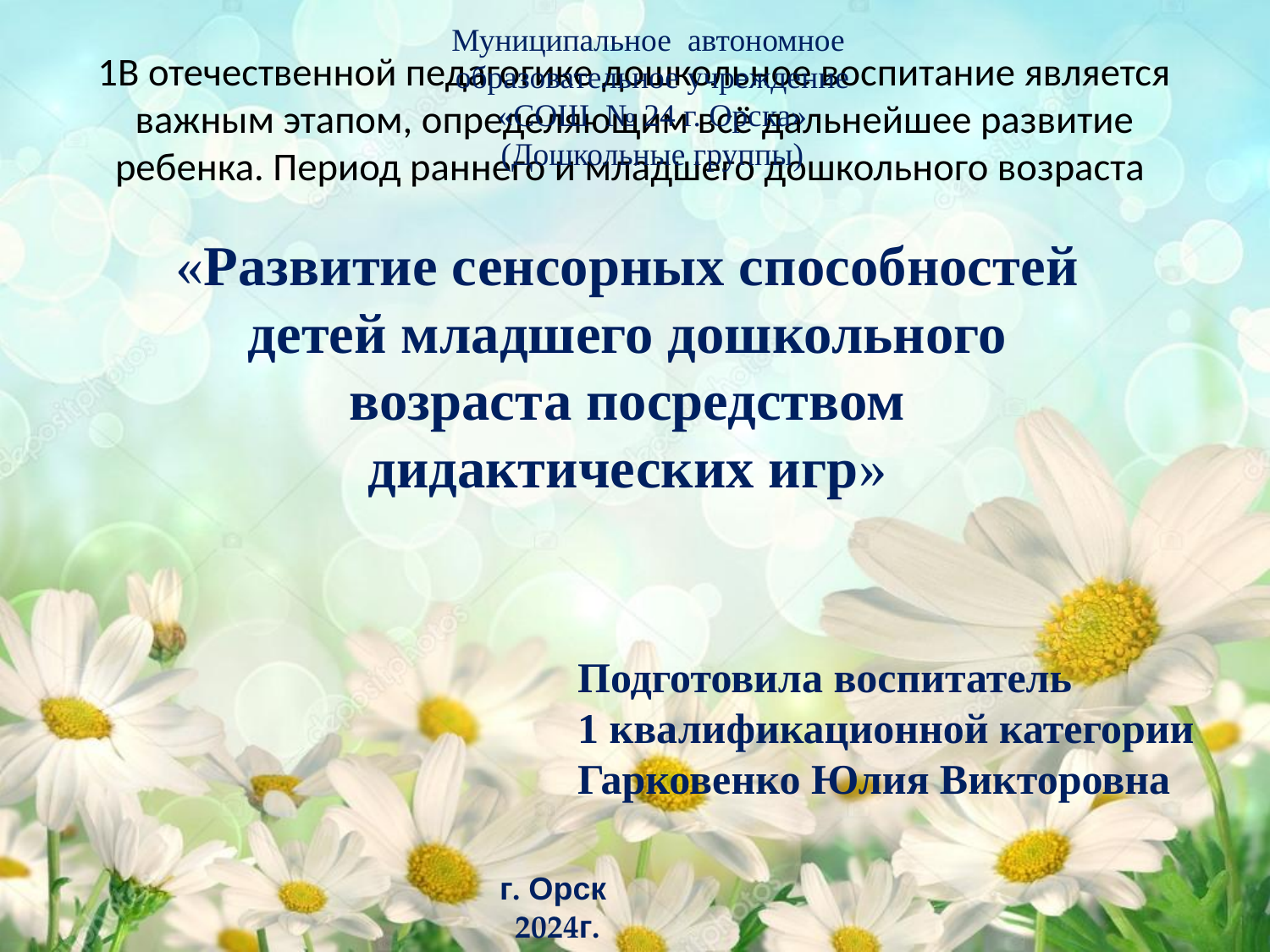

Муниципальное  автономное  образовательное учреждение
«СОШ  № 24 г. Орска»
(Дошкольные группы)
# 1В отечественной педагогике дошкольное воспитание является важным этапом, определяющим всё дальнейшее развитие ребенка. Период раннего и младшего дошкольного возраста

«Развитие сенсорных способностей детей младшего дошкольного возраста посредством дидактических игр»
Подготовила воспитатель
1 квалификационной категории Гарковенко Юлия Викторовна

г. Орск
  2024г.